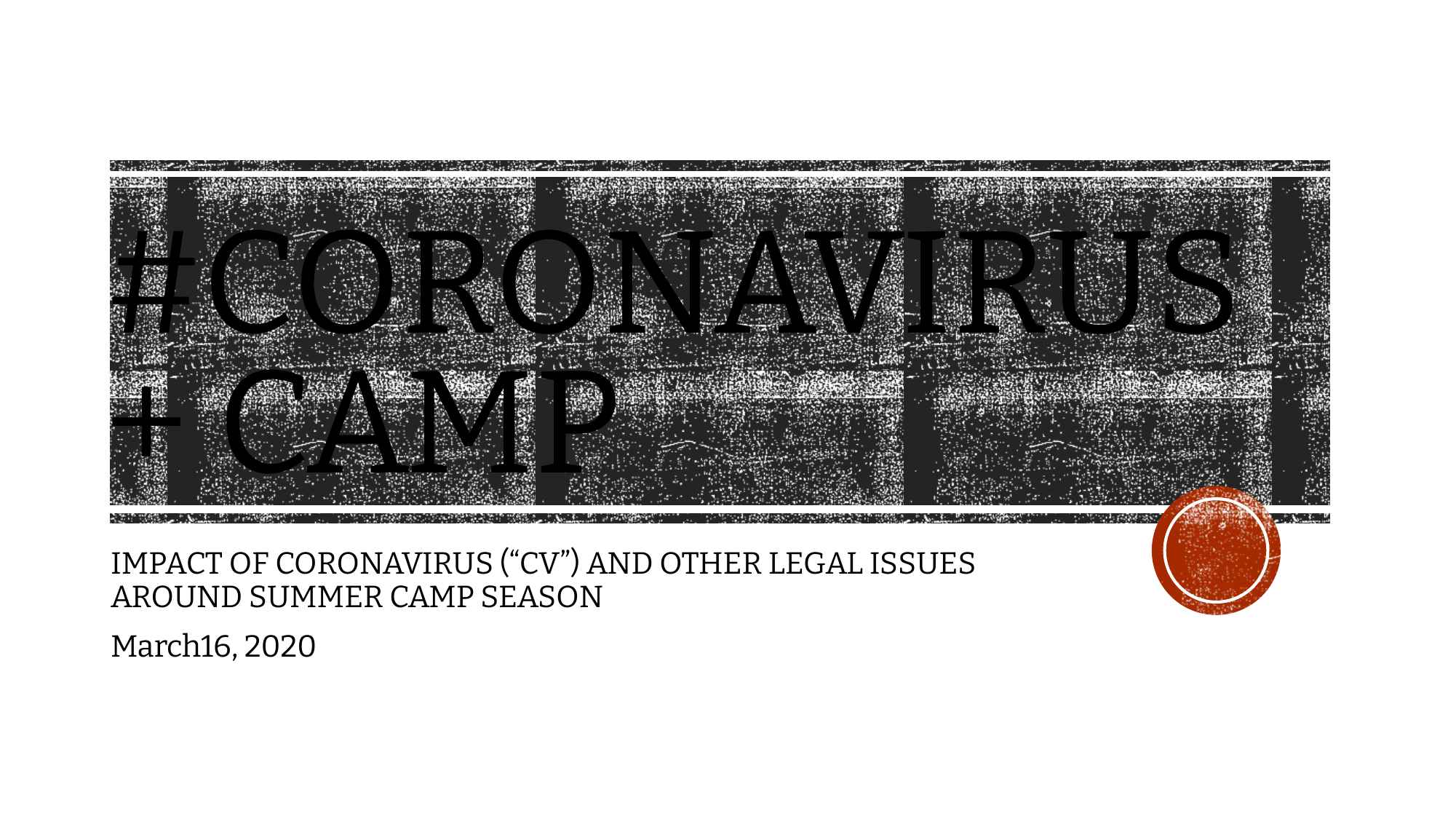

# #coronavirus + Camp
IMPACT OF CORONAVIRUS (“CV”) AND OTHER LEGAL ISSUES AROUND SUMMER CAMP SEASON
March16, 2020